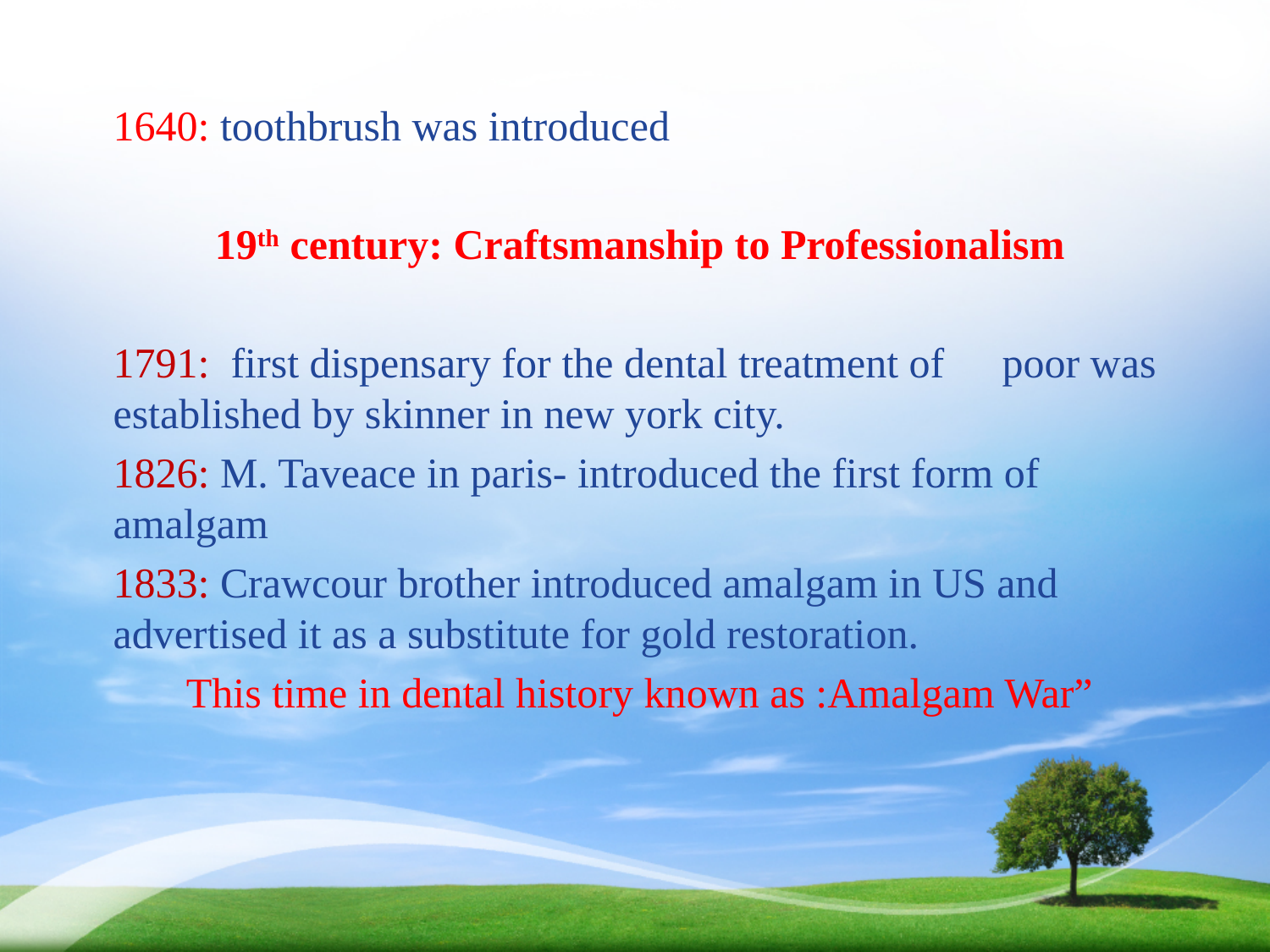

1640: toothbrush was introduced

19th century: Craftsmanship to Professionalism

1791:  first dispensary for the dental treatment of 	poor was established by skinner in new york city.
1826: M. Taveace in paris- introduced the first form of amalgam
1833: Crawcour brother introduced amalgam in US and 	advertised it as a substitute for gold restoration.
This time in dental history known as :Amalgam War”

#